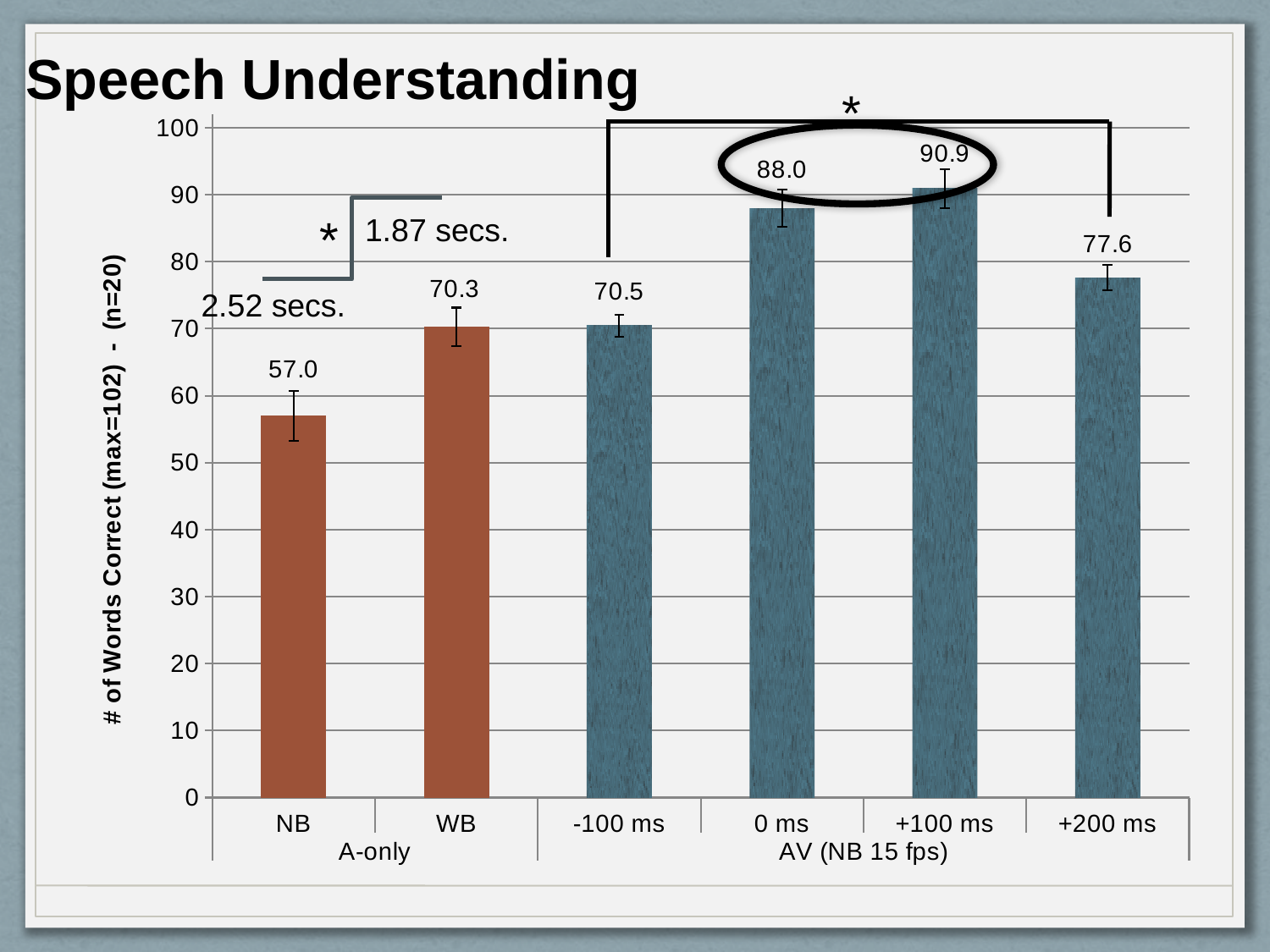

Speech Understanding
*

### Chart

| Category |  |
|---|---|
| NB | 57.0 |
| WB | 70.3 |
| -100 ms | 70.45 |
| 0 ms | 87.95 |
| +100 ms | 90.9 |
| +200 ms | 77.6 |
*
1.87 secs.
2.52 secs.